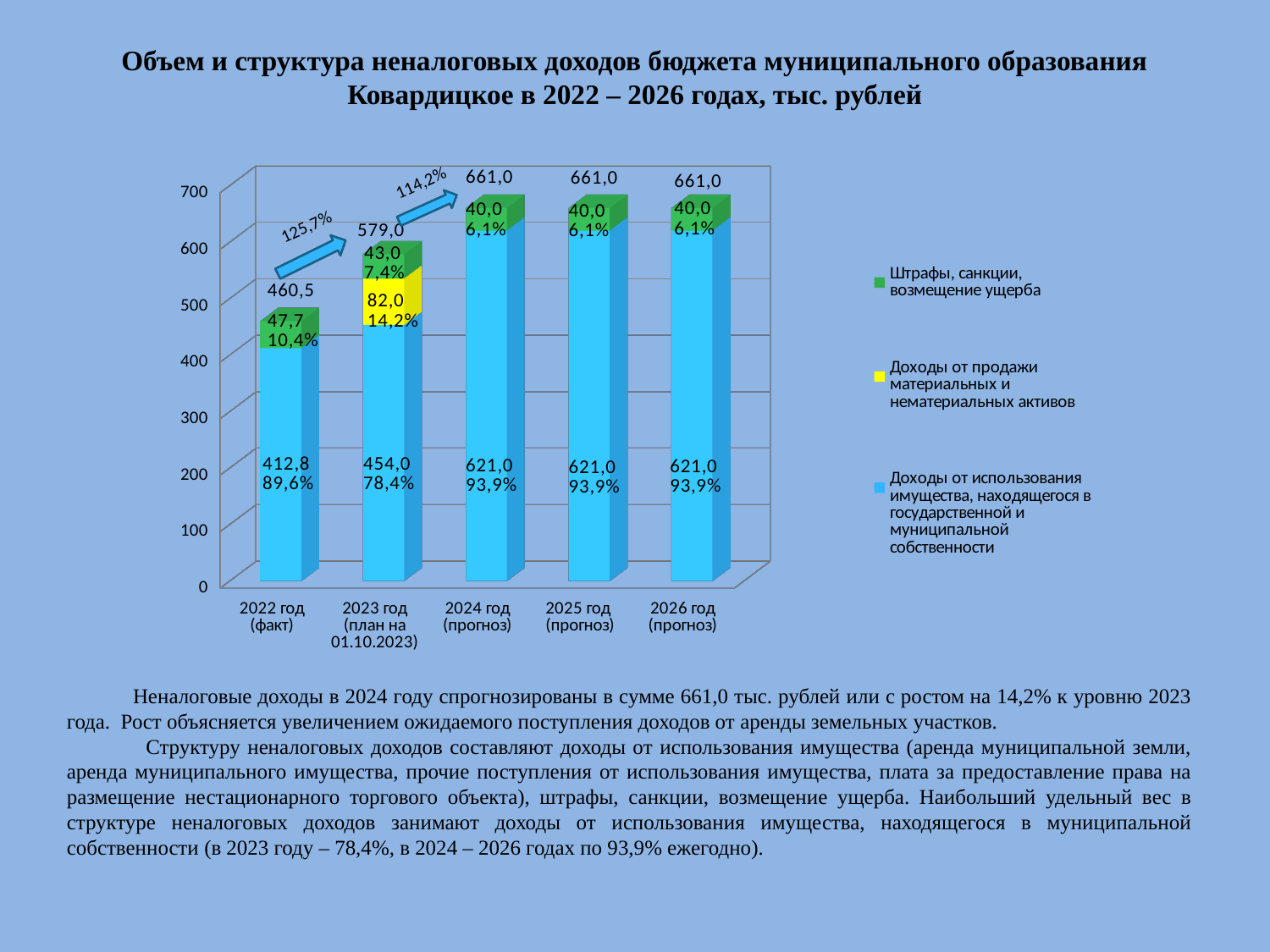

Объем и структура неналоговых доходов бюджета муниципального образования Ковардицкое в 2022 – 2026 годах, тыс. рублей

[unsupported chart]

           Неналоговые доходы в 2024 году спрогнозированы в сумме 661,0 тыс. рублей или с ростом на 14,2% к уровню 2023 года.  Рост объясняется увеличением ожидаемого поступления доходов от аренды земельных участков.
           Структуру неналоговых доходов составляют доходы от использования имущества (аренда муниципальной земли, аренда муниципального имущества, прочие поступления от использования имущества, плата за предоставление права на размещение нестационарного торгового объекта), штрафы, санкции, возмещение ущерба. Наибольший удельный вес в структуре неналоговых доходов занимают доходы от использования имущества, находящегося в муниципальной собственности (в 2023 году – 78,4%, в 2024 – 2026 годах по 93,9% ежегодно).